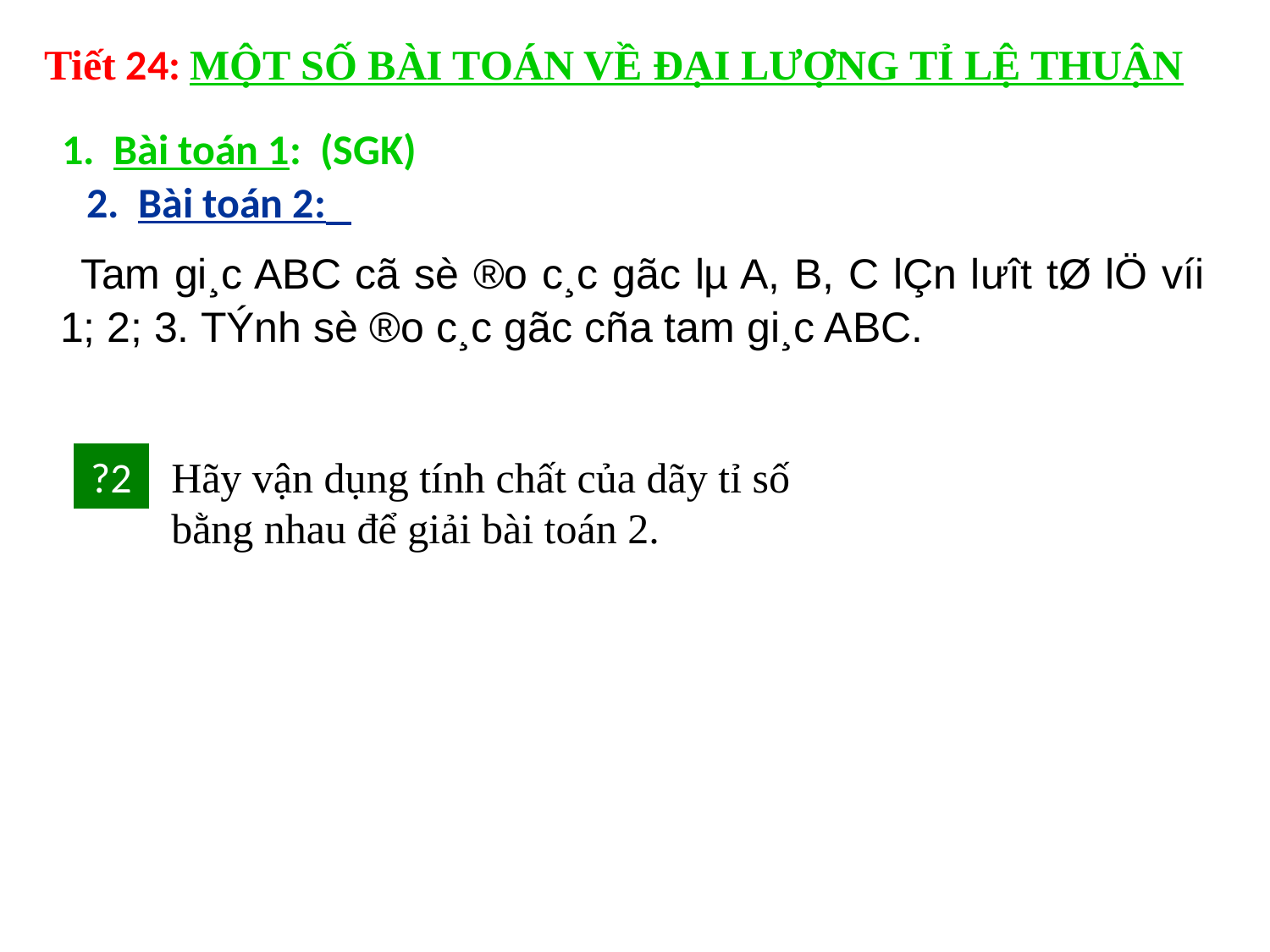

Tiết 24: MỘT SỐ BÀI TOÁN VỀ ĐẠI LƯỢNG TỈ LỆ THUẬN
1.  Bài toán 1:  (SGK)
2.  Bài toán 2:

 	 Tam gi¸c ABC cã sè ®o c¸c gãc lµ A, B, C lÇn l­ưît tØ lÖ víi 1; 2; 3. TÝnh sè ®o c¸c gãc cña tam gi¸c ABC.

?2
Hãy vận dụng tính chất của dãy tỉ số bằng nhau để giải bài toán 2.